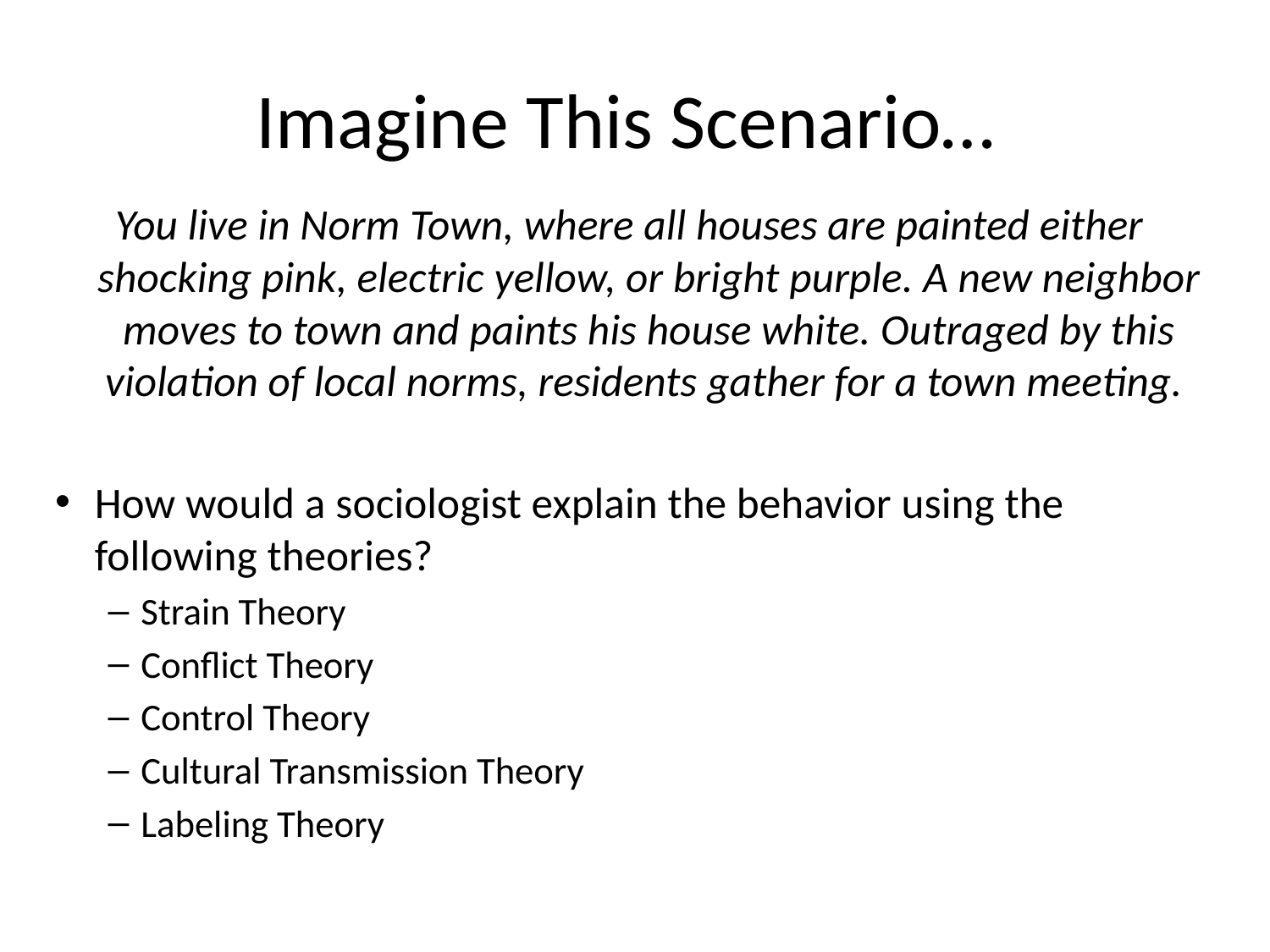

# Imagine This Scenario…
You live in Norm Town, where all houses are painted either shocking pink, electric yellow, or bright purple. A new neighbor moves to town and paints his house white. Outraged by this violation of local norms, residents gather for a town meeting.

How would a sociologist explain the behavior using the following theories?
Strain Theory
Conflict Theory
Control Theory
Cultural Transmission Theory
Labeling Theory